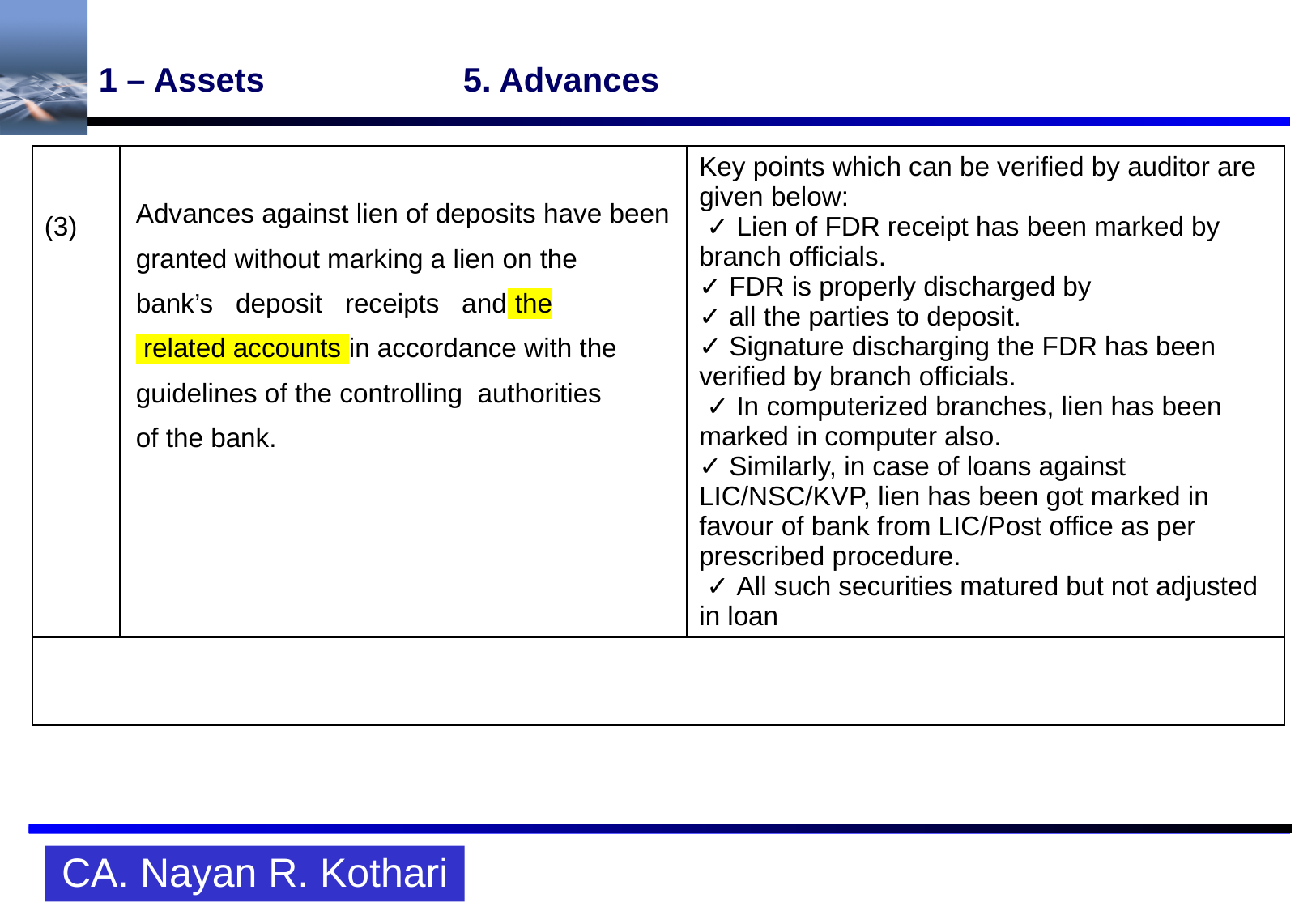

# 1 – Assets		5. Advances
| (3) | Advances against lien of deposits have been granted without marking a lien on the bank’s deposit receipts and the related accounts in accordance with the guidelines of the controlling authorities of the bank. | Key points which can be verified by auditor are given below: ✓ Lien of FDR receipt has been marked by branch officials. ✓ FDR is properly discharged by ✓ all the parties to deposit. ✓ Signature discharging the FDR has been verified by branch officials. ✓ In computerized branches, lien has been marked in computer also. ✓ Similarly, in case of loans against LIC/NSC/KVP, lien has been got marked in favour of bank from LIC/Post office as per prescribed procedure. ✓ All such securities matured but not adjusted in loan |
| --- | --- | --- |
|  |  |  |